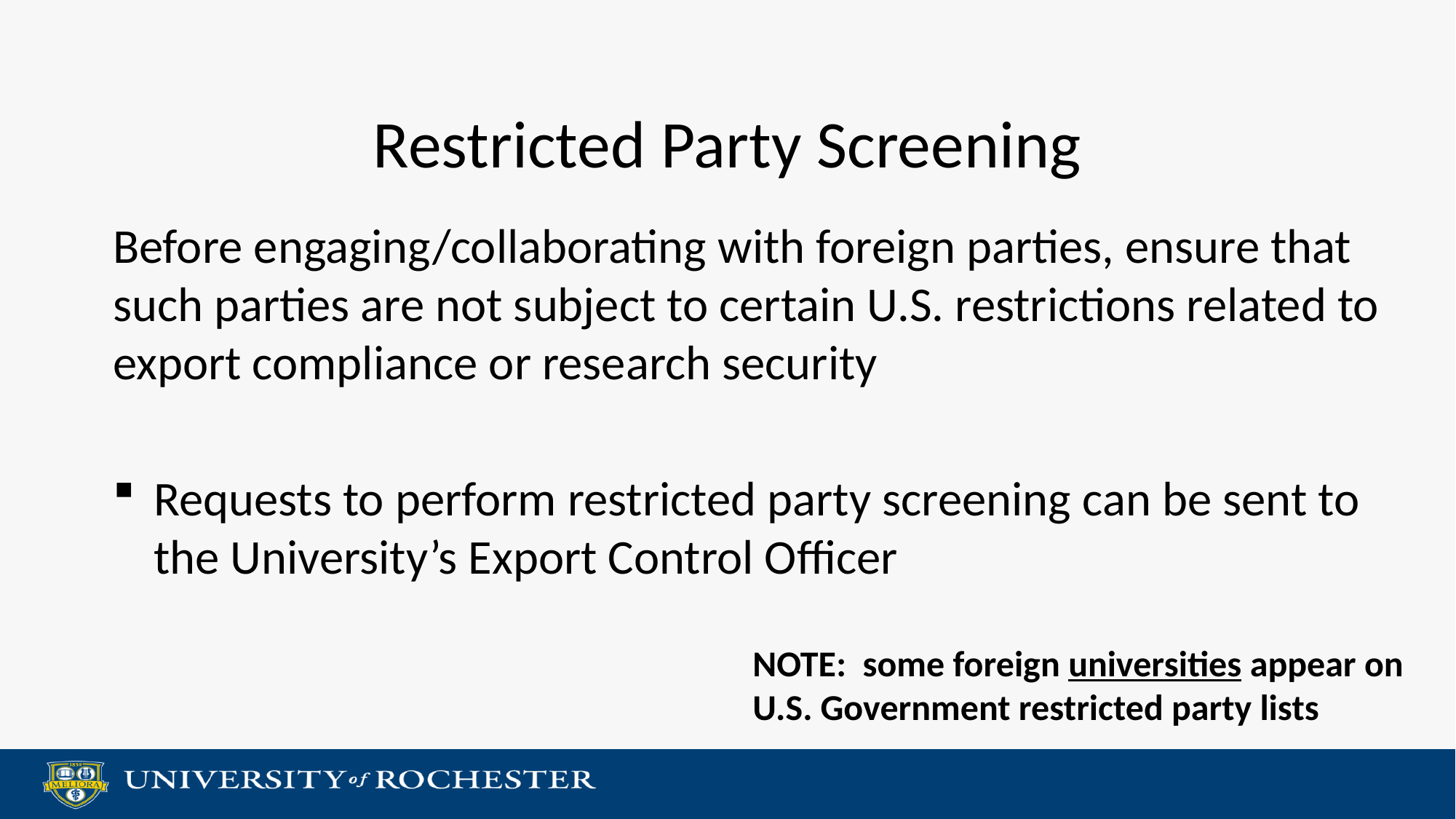

# Restricted Party Screening
Before engaging/collaborating with foreign parties, ensure that such parties are not subject to certain U.S. restrictions related to export compliance or research security

Requests to perform restricted party screening can be sent to the University’s Export Control Officer
NOTE:  some foreign universities appear on U.S. Government restricted party lists